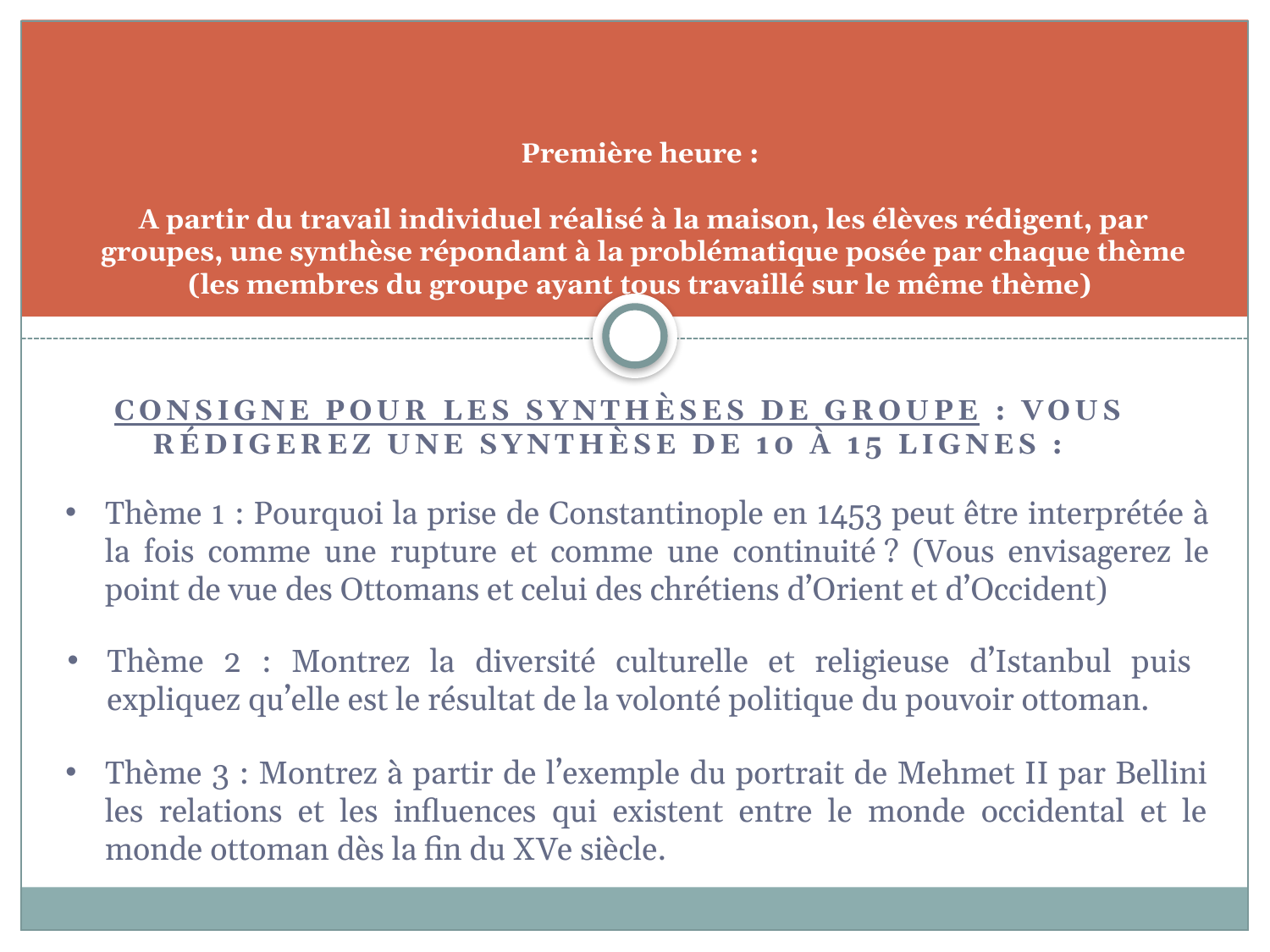

# Première heure : A partir du travail individuel réalisé à la maison, les élèves rédigent, par groupes, une synthèse répondant à la problématique posée par chaque thème (les membres du groupe ayant tous travaillé sur le même thème)
Consigne pour les synthèses de groupe : Vous rédigerez une synthèse de 10 à 15 lignes :

Thème 1 : Pourquoi la prise de Constantinople en 1453 peut être interprétée à la fois comme une rupture et comme une continuité ? (Vous envisagerez le point de vue des Ottomans et celui des chrétiens d’Orient et d’Occident)

Thème 2 : Montrez la diversité culturelle et religieuse d’Istanbul puis expliquez qu’elle est le résultat de la volonté politique du pouvoir ottoman.
Thème 3 : Montrez à partir de l’exemple du portrait de Mehmet II par Bellini les relations et les influences qui existent entre le monde occidental et le monde ottoman dès la fin du XVe siècle.